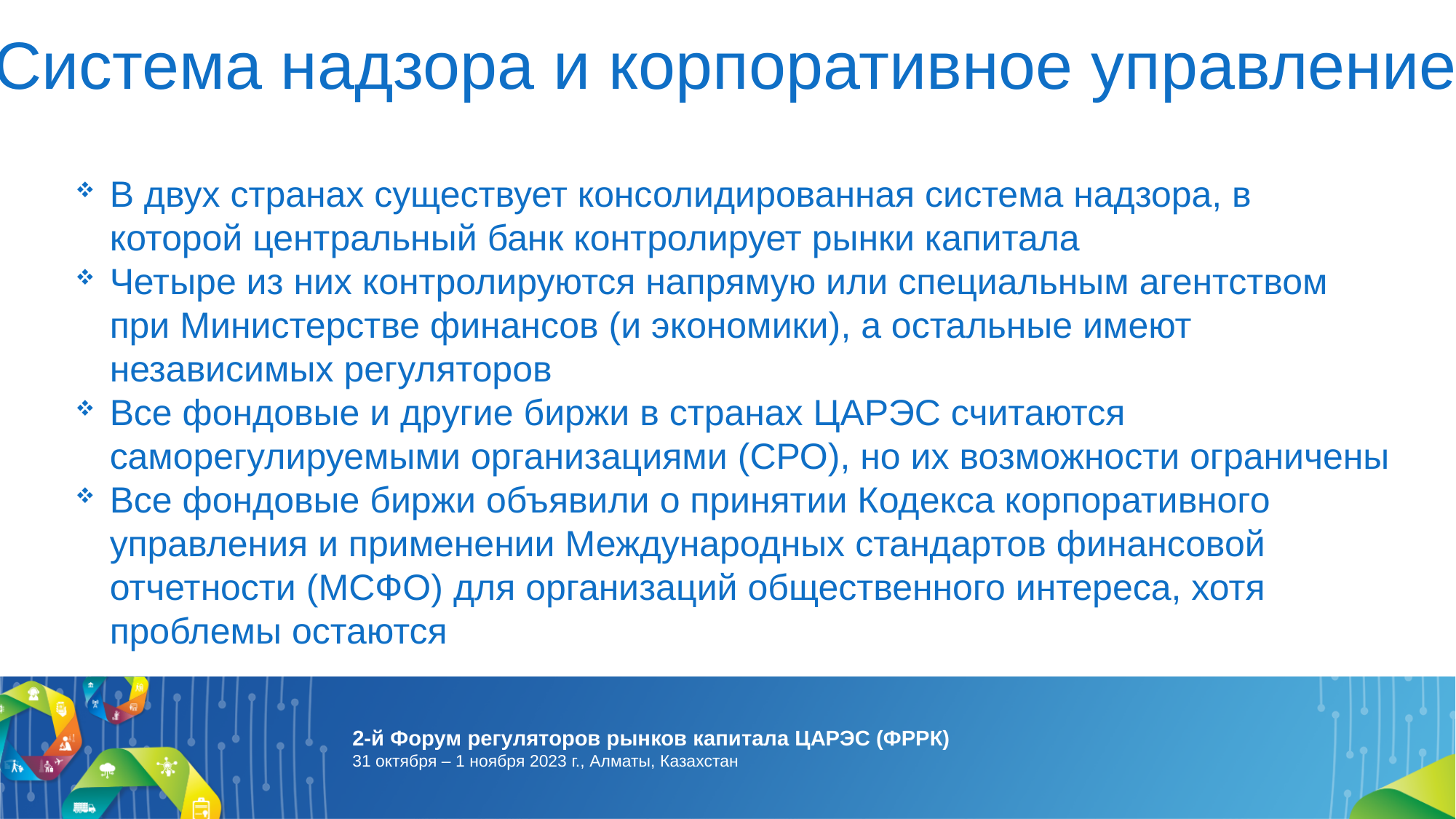

# Система надзора и корпоративное управление
В двух странах существует консолидированная система надзора, в которой центральный банк контролирует рынки капитала
Четыре из них контролируются напрямую или специальным агентством при Министерстве финансов (и экономики), а остальные имеют независимых регуляторов
Все фондовые и другие биржи в странах ЦАРЭС считаются саморегулируемыми организациями (СРО), но их возможности ограничены
Все фондовые биржи объявили о принятии Кодекса корпоративного управления и применении Международных стандартов финансовой отчетности (МСФО) для организаций общественного интереса, хотя проблемы остаются